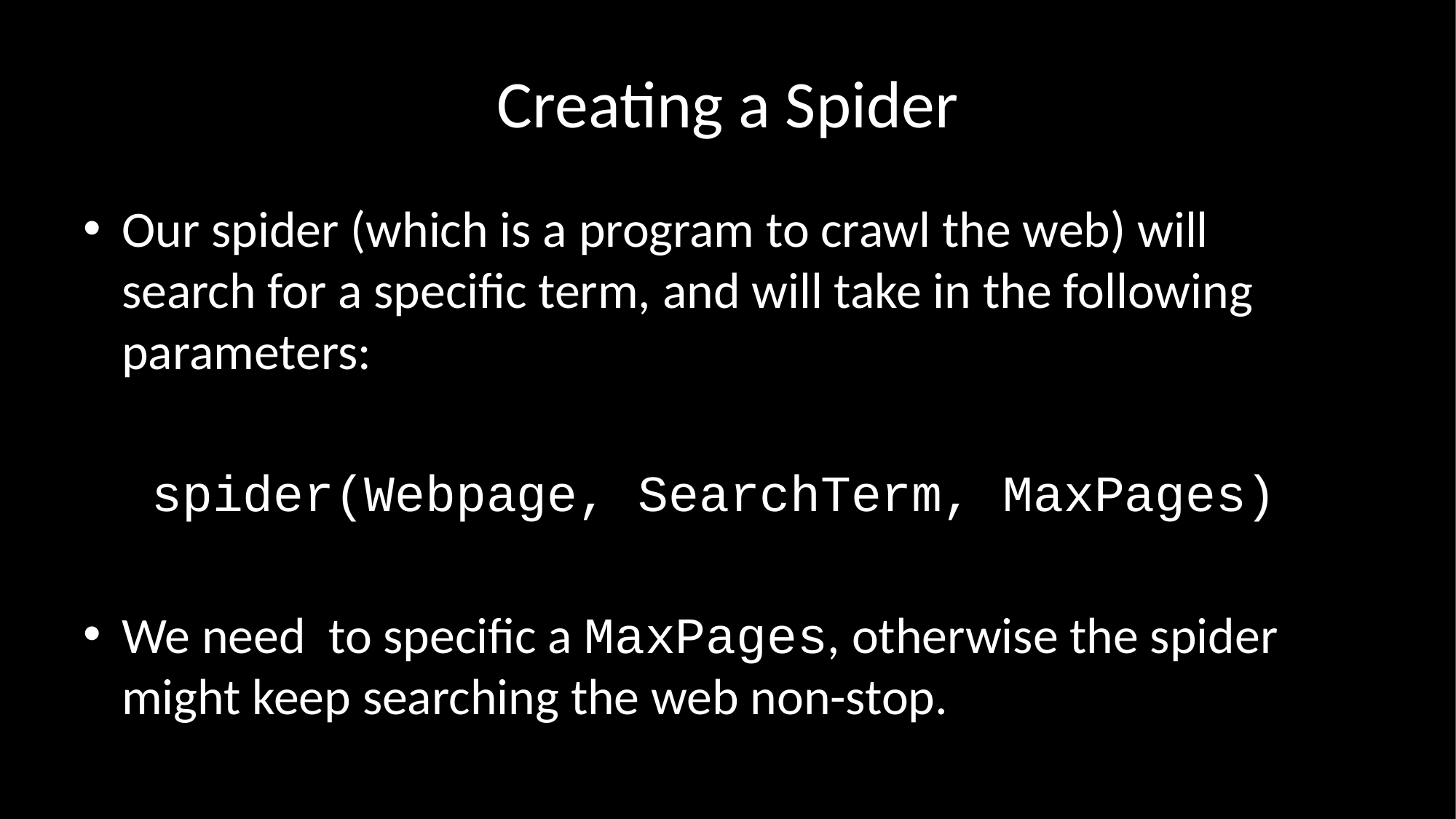

# Creating a Spider
Our spider (which is a program to crawl the web) will search for a specific term, and will take in the following parameters:

spider(Webpage, SearchTerm, MaxPages)

We need  to specific a MaxPages, otherwise the spider might keep searching the web non-stop.